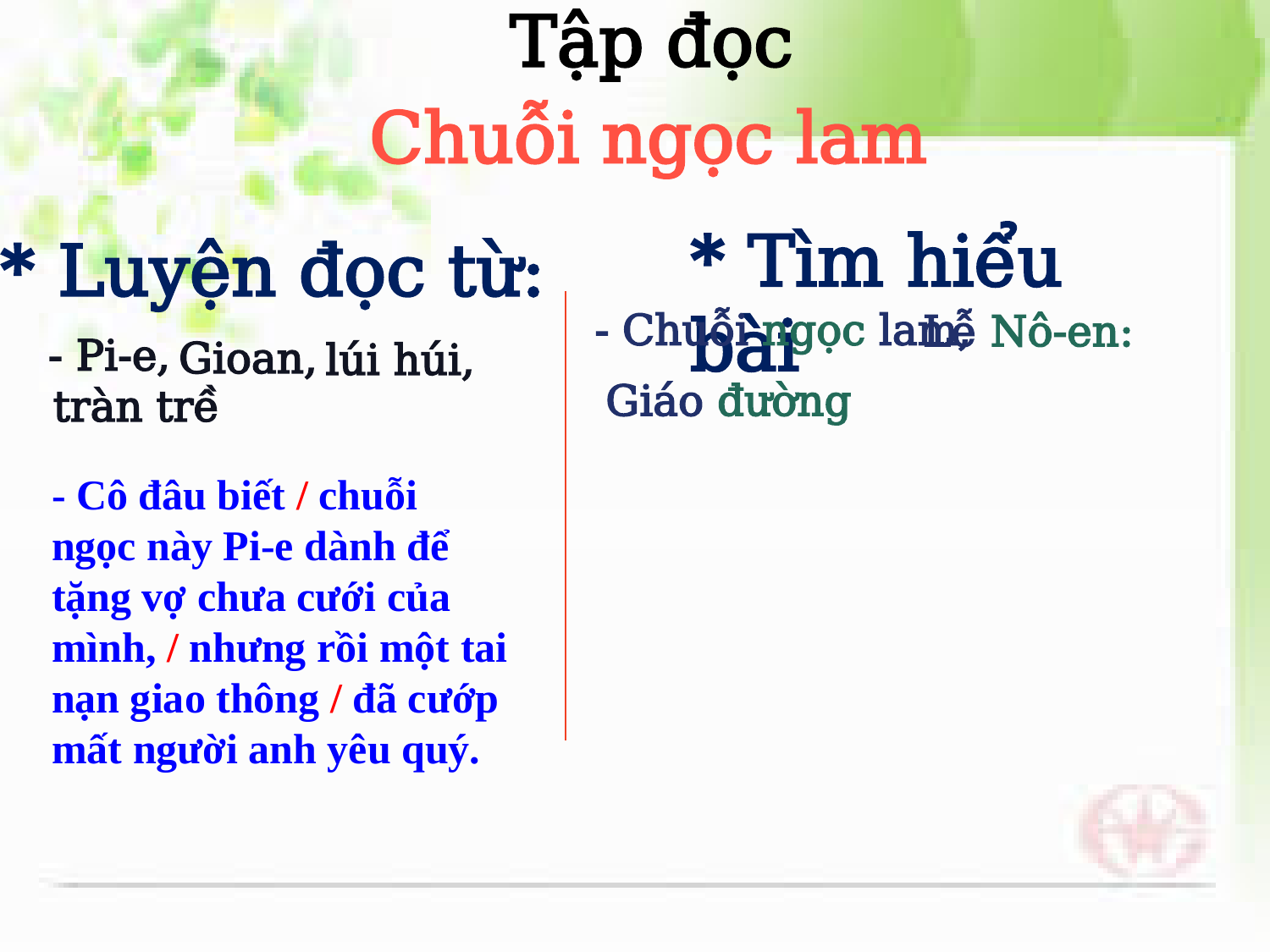

Tập đọc
Chuỗi ngọc lam
* Tìm hiểu bài
* Luyện đọc từ:
- Pi-e,
- Chuỗi ngọc lam,
 Lễ Nô-en:
 Gioan,
 lúi húi,
 tràn trề
  Giáo đường
- Cô đâu biết / chuỗi ngọc này Pi-e dành để tặng vợ chưa cưới của mình, / nhưng rồi một tai nạn giao thông / đã cướp mất người anh yêu quý.